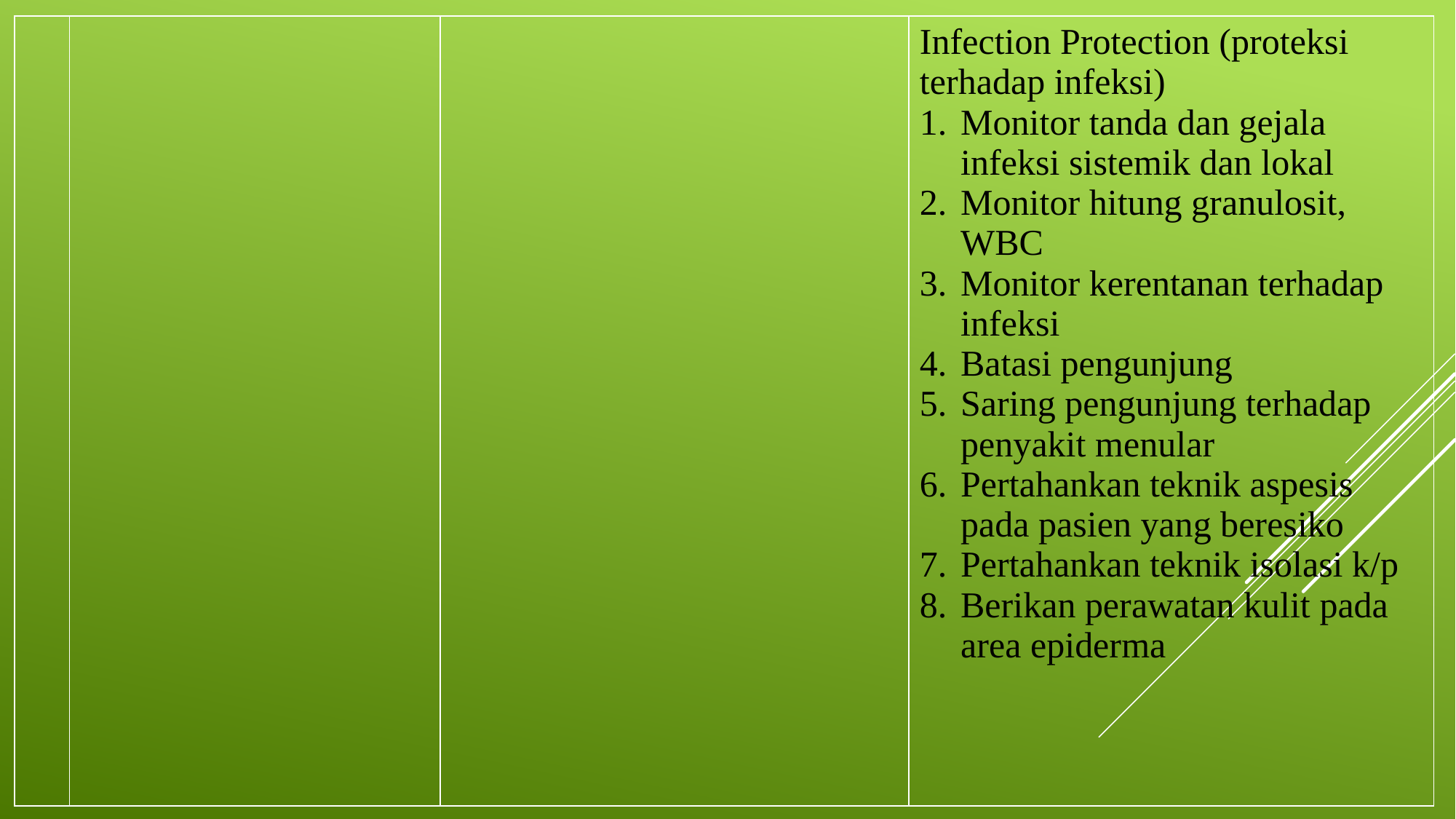

|  |  |  | Infection Protection (proteksi terhadap infeksi) Monitor tanda dan gejala infeksi sistemik dan lokal Monitor hitung granulosit, WBC Monitor kerentanan terhadap infeksi Batasi pengunjung Saring pengunjung terhadap penyakit menular Pertahankan teknik aspesis pada pasien yang beresiko Pertahankan teknik isolasi k/p Berikan perawatan kulit pada area epiderma |
| --- | --- | --- | --- |